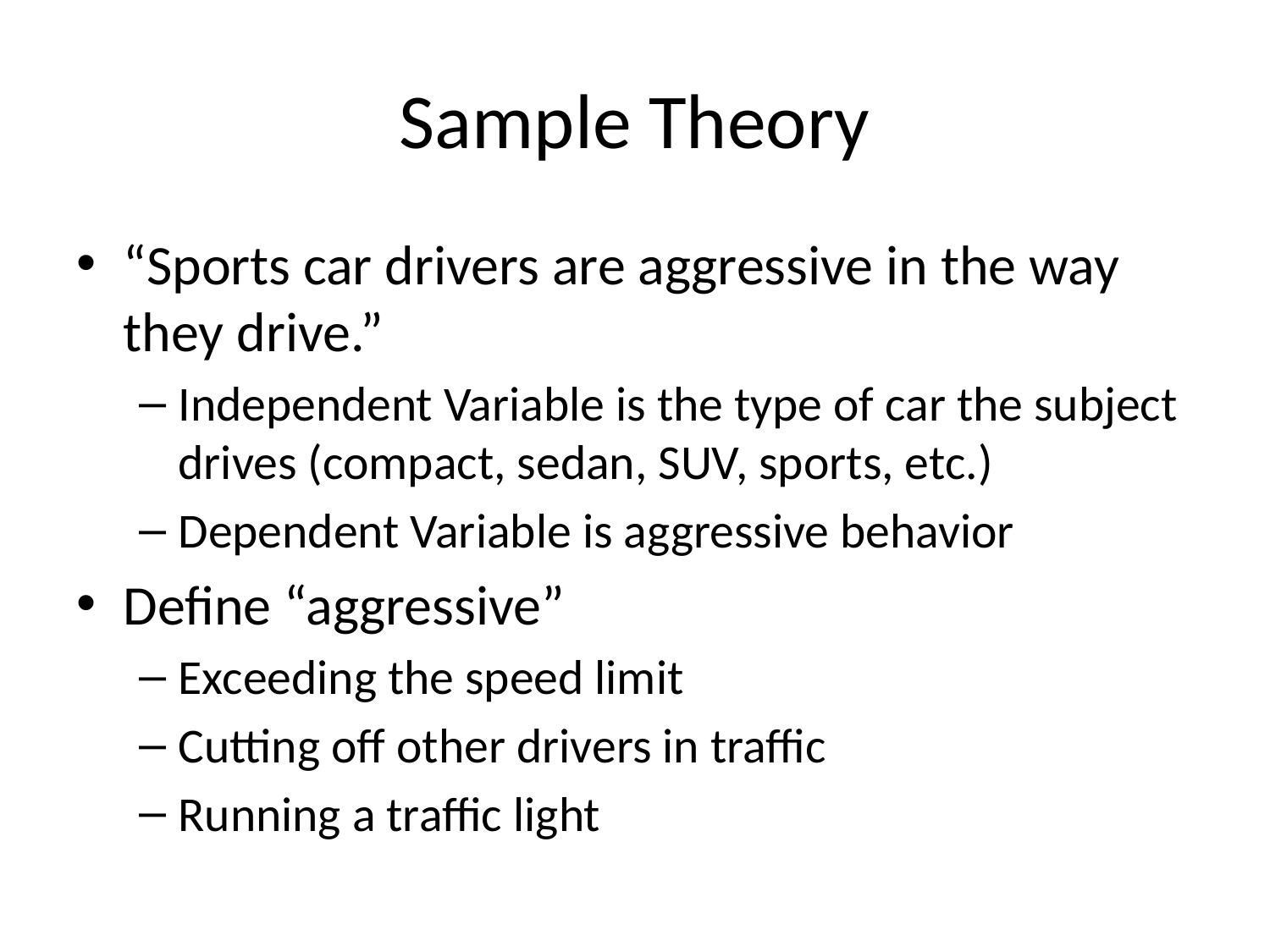

# Sample Theory
“Sports car drivers are aggressive in the way they drive.”
Independent Variable is the type of car the subject drives (compact, sedan, SUV, sports, etc.)
Dependent Variable is aggressive behavior
Define “aggressive”
Exceeding the speed limit
Cutting off other drivers in traffic
Running a traffic light